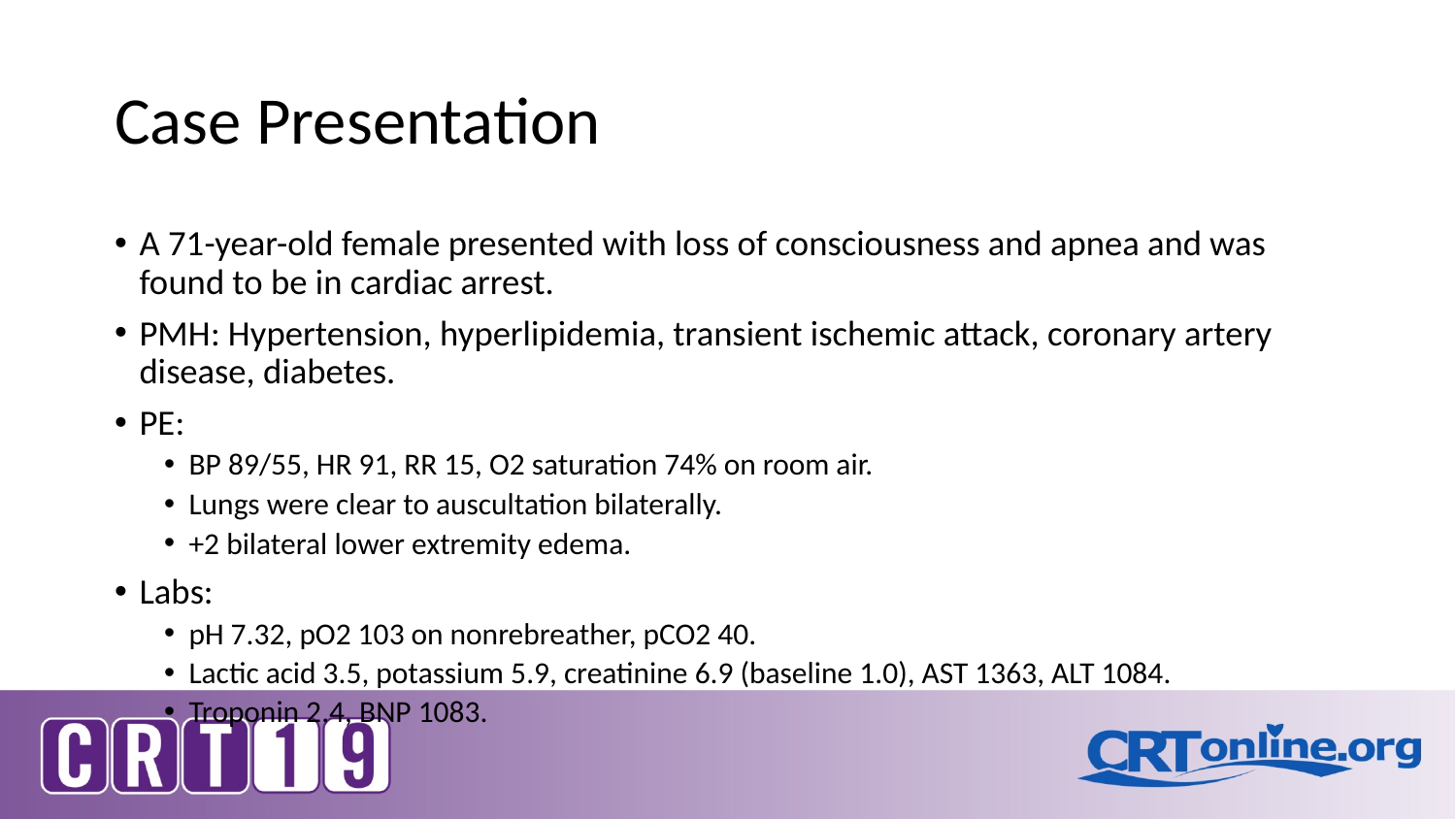

# Case Presentation
A 71-year-old female presented with loss of consciousness and apnea and was found to be in cardiac arrest.
PMH: Hypertension, hyperlipidemia, transient ischemic attack, coronary artery disease, diabetes.
PE:
BP 89/55, HR 91, RR 15, O2 saturation 74% on room air.
Lungs were clear to auscultation bilaterally.
+2 bilateral lower extremity edema.
Labs:
pH 7.32, pO2 103 on nonrebreather, pCO2 40.
Lactic acid 3.5, potassium 5.9, creatinine 6.9 (baseline 1.0), AST 1363, ALT 1084.
Troponin 2.4, BNP 1083.